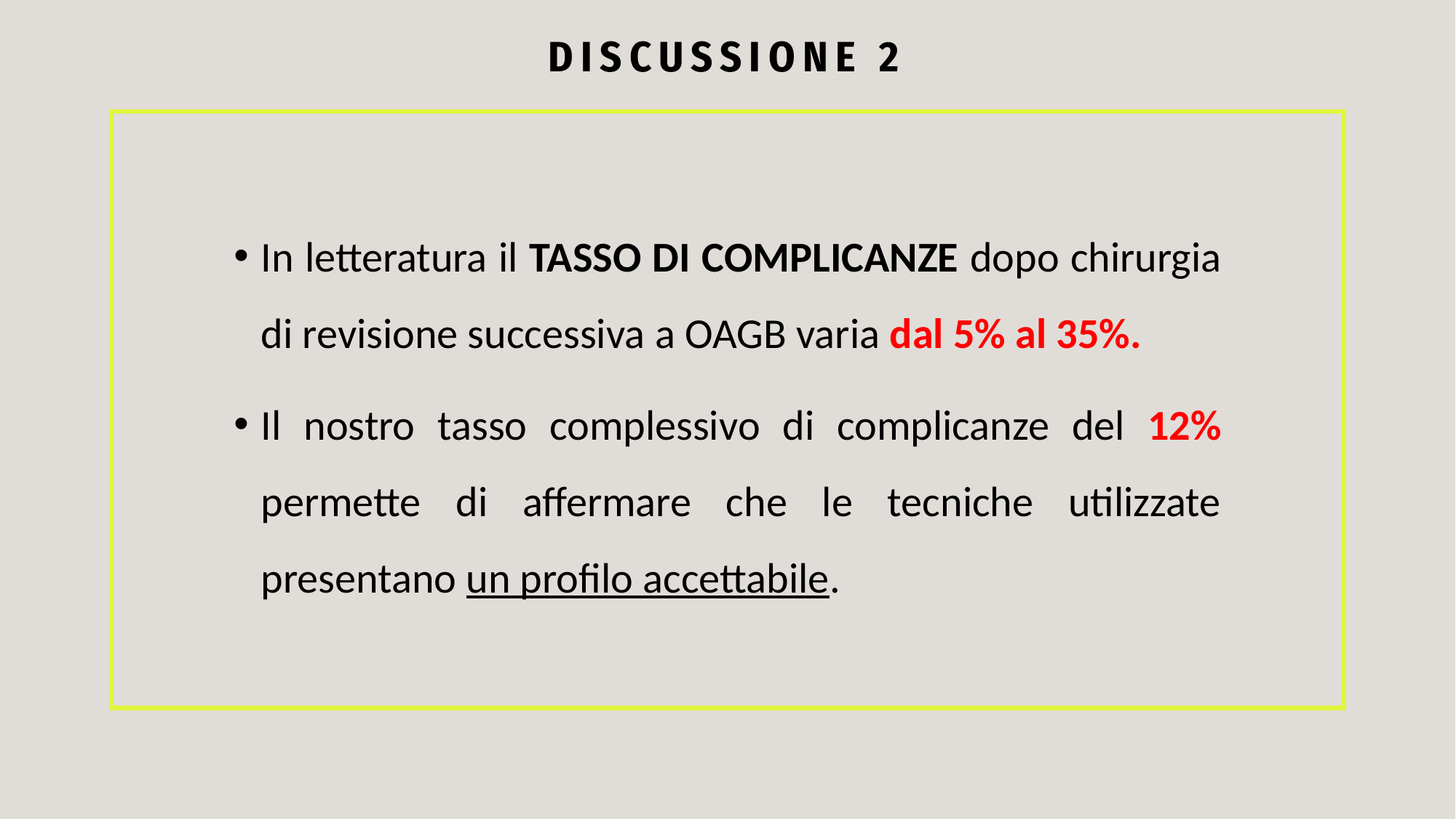

# DISCUSSIONE 2
In letteratura il TASSO DI COMPLICANZE dopo chirurgia di revisione successiva a OAGB varia dal 5% al 35%.
Il nostro tasso complessivo di complicanze del 12% permette di affermare che le tecniche utilizzate presentano un profilo accettabile.